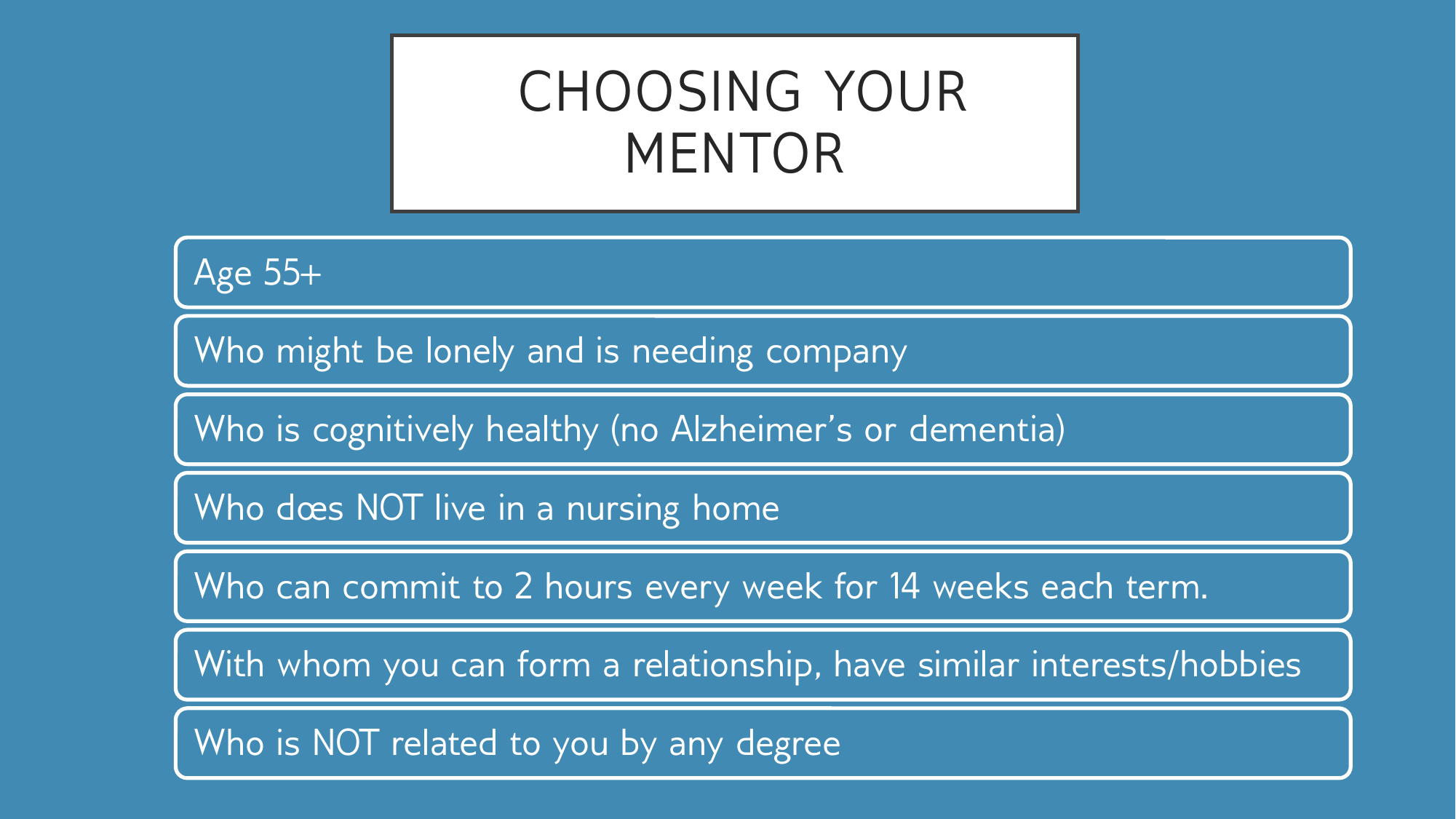

# Choosing Your Mentor
Age 55+
Who might be lonely and is needing company
Who is cognitively healthy (no Alzheimer’s or dementia)
Who does NOT live in a nursing home
Who can commit to 2 hours every week for 14 weeks each term.
With whom you can form a relationship, have similar interests/hobbies
Who is NOT related to you by any degree